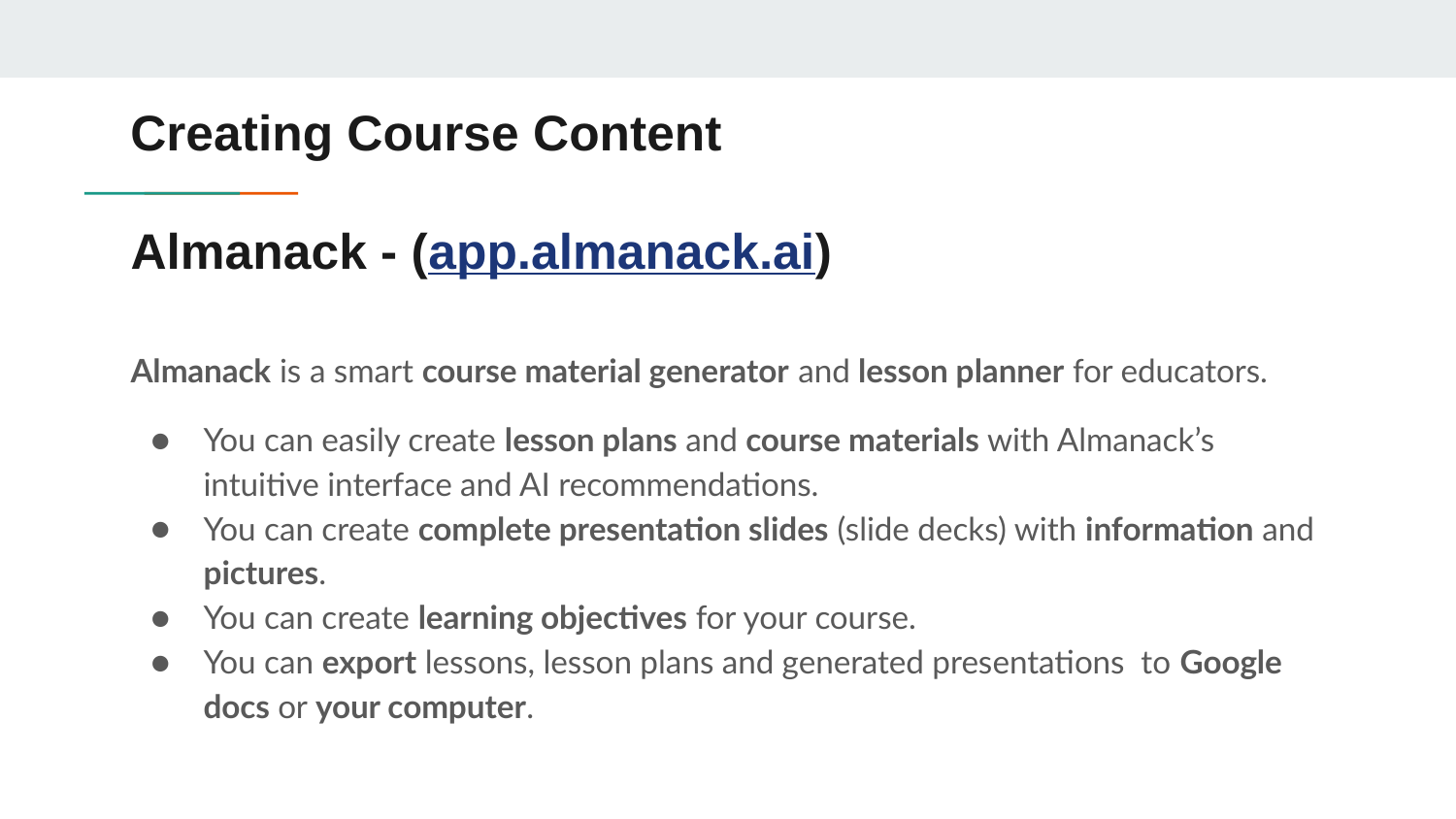

Creating Course Content
# Almanack - (app.almanack.ai)

Almanack is a smart course material generator and lesson planner for educators.
You can easily create lesson plans and course materials with Almanack’s intuitive interface and AI recommendations.
You can create complete presentation slides (slide decks) with information and pictures.
You can create learning objectives for your course.
You can export lessons, lesson plans and generated presentations  to Google docs or your computer.